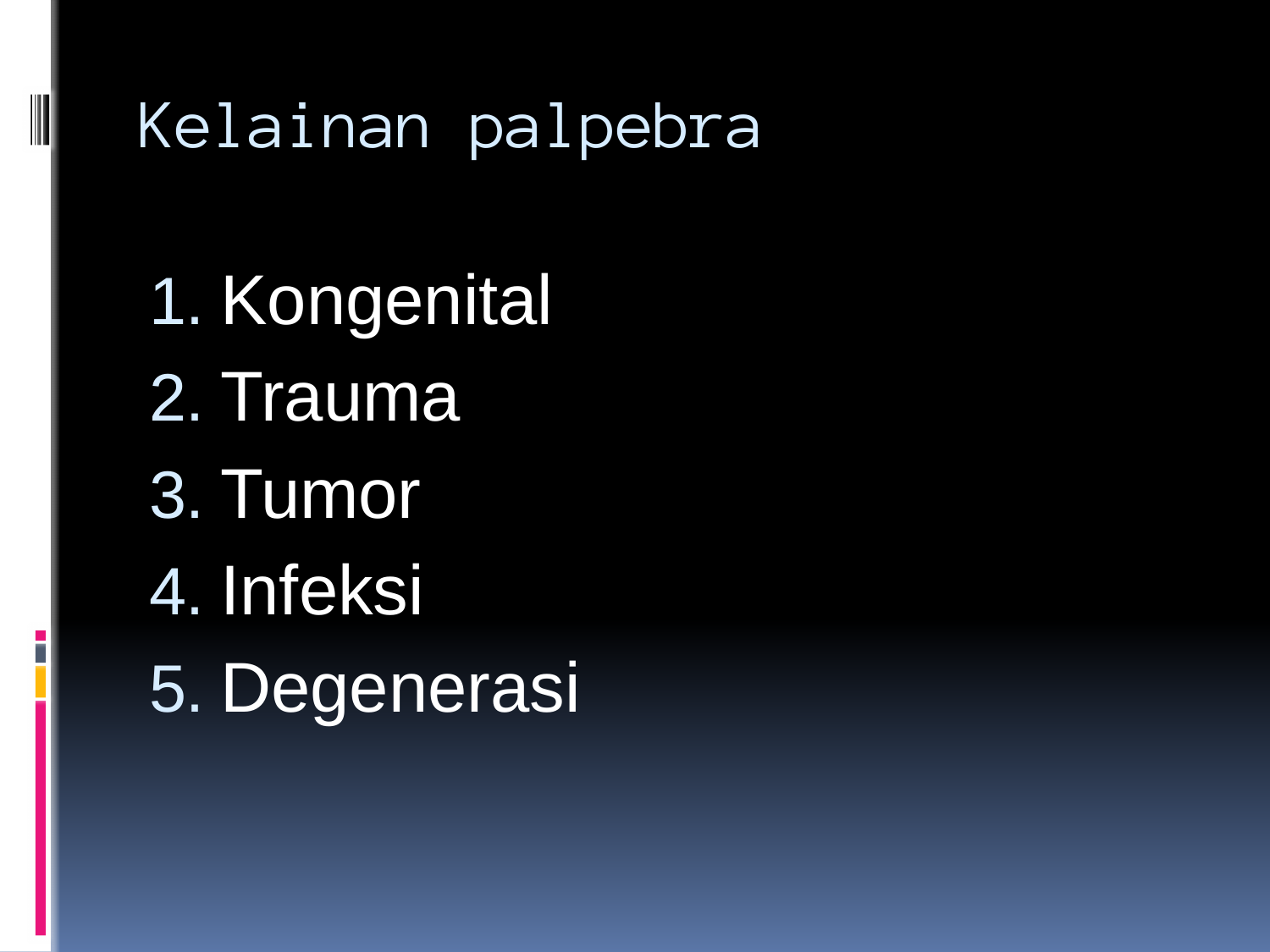

# Kelainan palpebra
Kongenital
Trauma
Tumor
Infeksi
Degenerasi